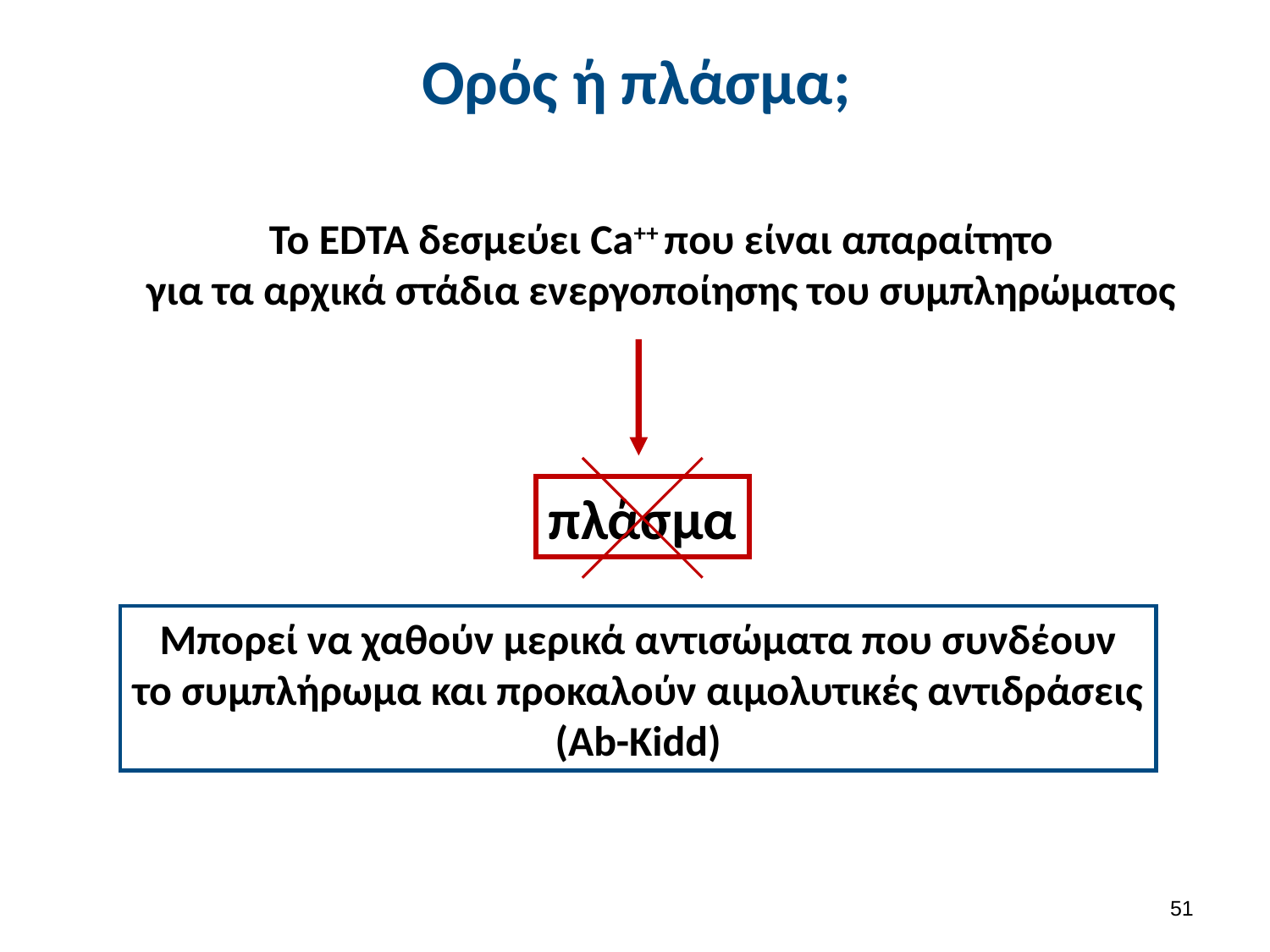

# Ορός ή πλάσμα;
Το EDTA δεσμεύει Ca++ που είναι απαραίτητο
για τα αρχικά στάδια ενεργοποίησης του συμπληρώματος

πλάσμα
Μπορεί να χαθούν μερικά αντισώματα που συνδέουν
το συμπλήρωμα και προκαλούν αιμολυτικές αντιδράσεις
(Ab-Kidd)
51